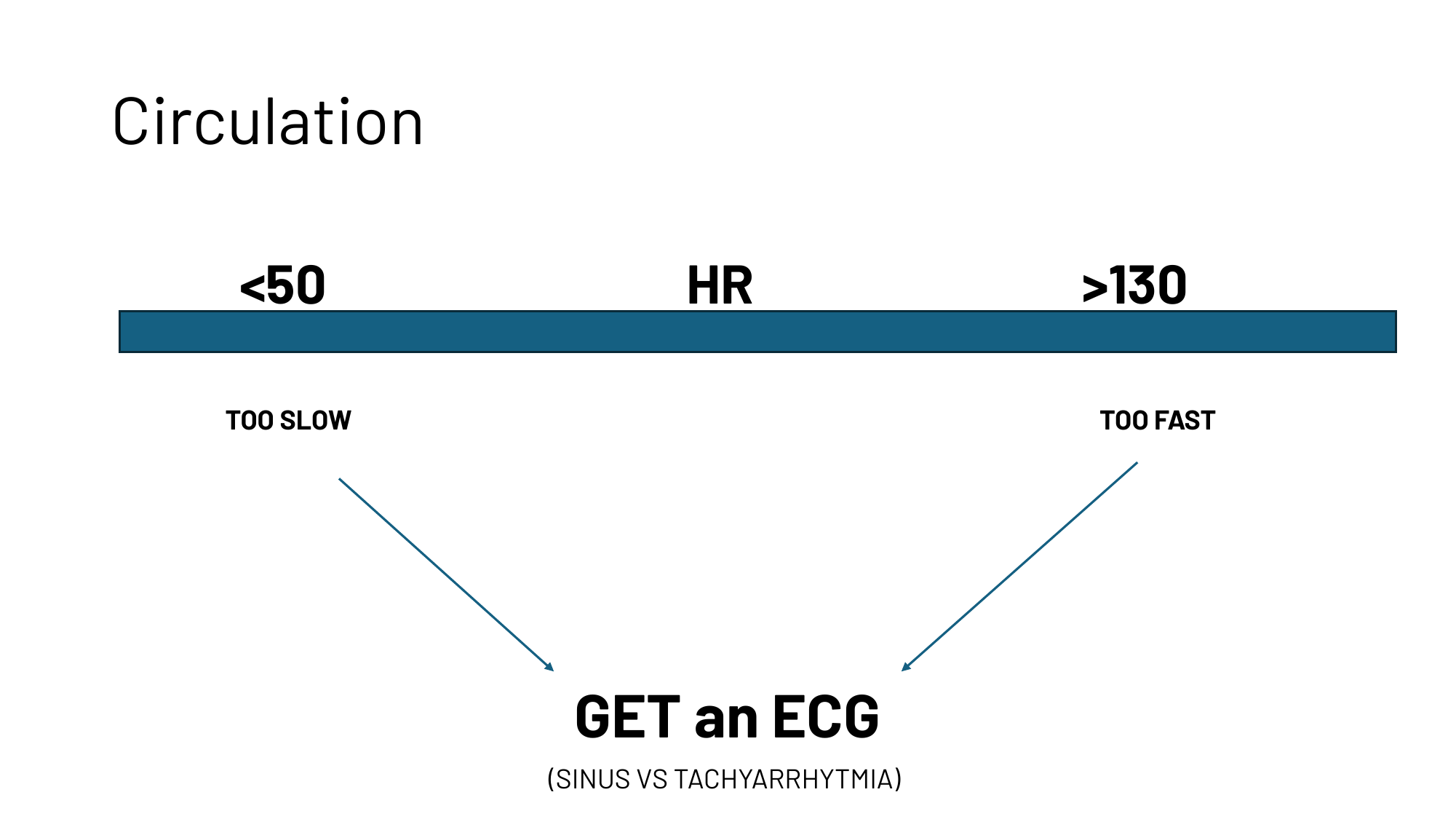

# Circulation
          <50                                 HR                              >130

           TOO SLOW                                                                                                                                         TOO FAST
GET an ECG
(SINUS VS TACHYARRHYTMIA)